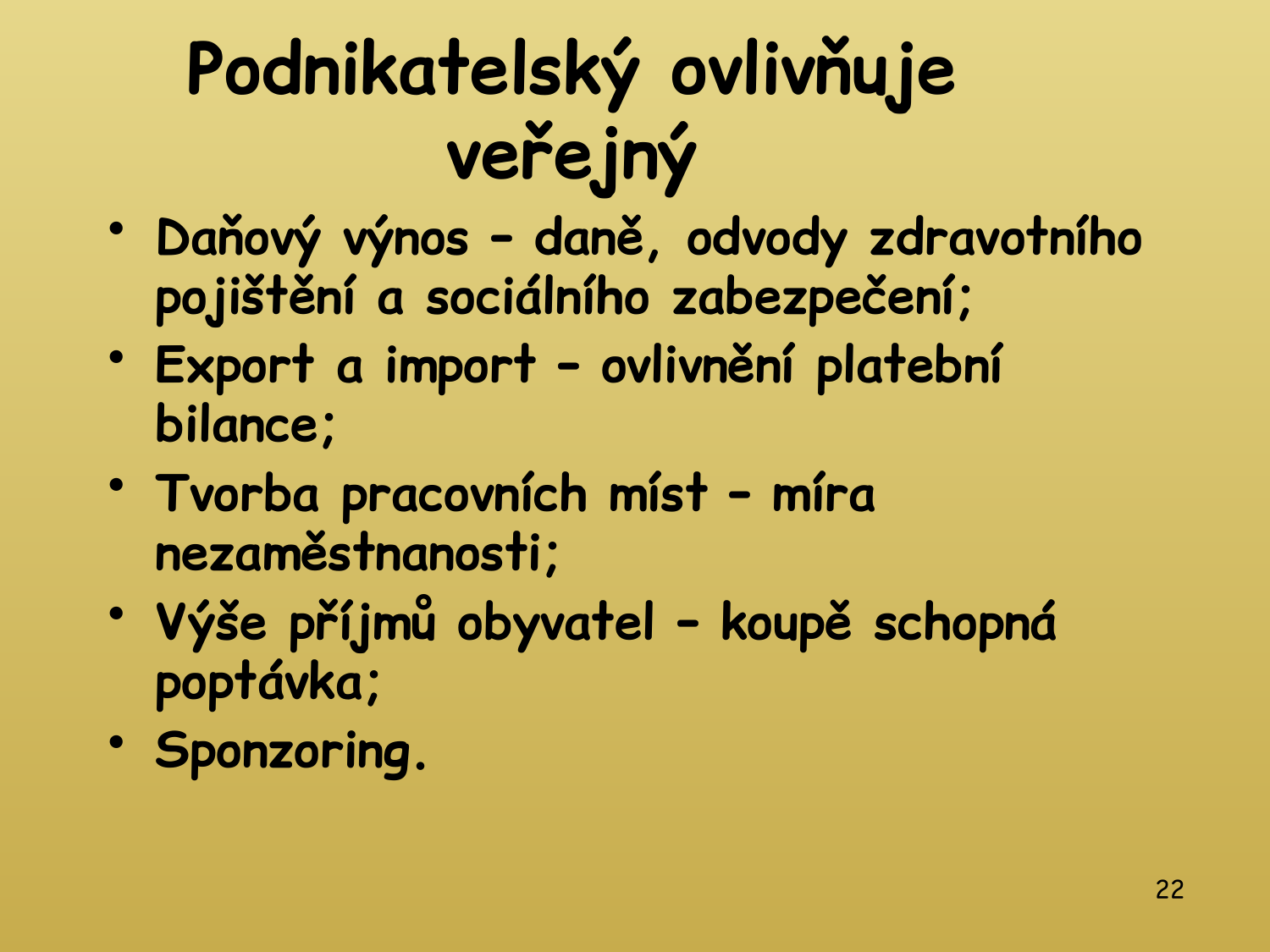

# Podnikatelský ovlivňuje veřejný
Daňový výnos – daně, odvody zdravotního pojištění a sociálního zabezpečení;
Export a import – ovlivnění platební bilance;
Tvorba pracovních míst – míra nezaměstnanosti;
Výše příjmů obyvatel – koupě schopná poptávka;
Sponzoring.
22